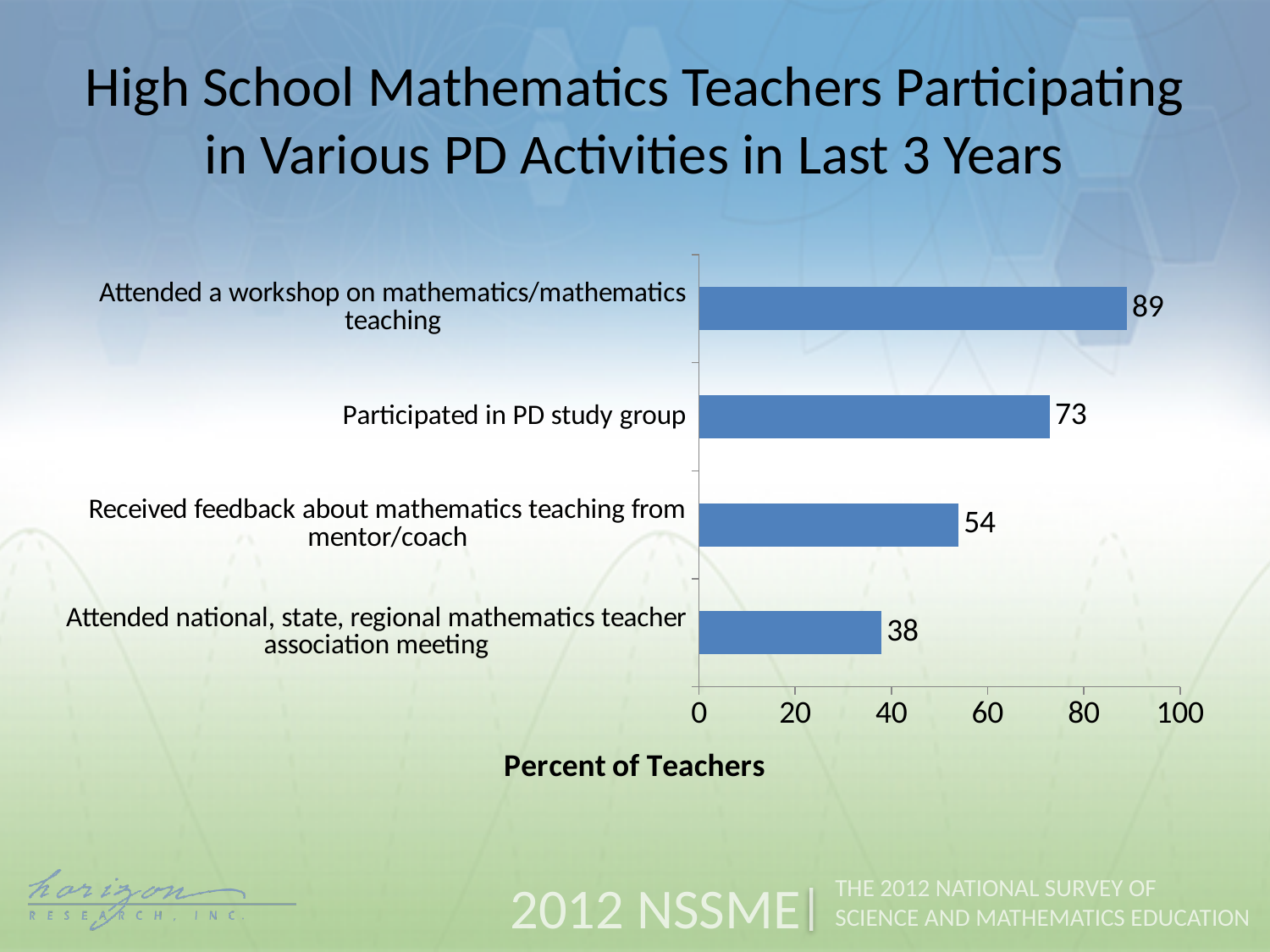

High School Mathematics Teachers Participating in Various PD Activities in Last 3 Years

### Chart

| Category | High  |
|---|---|
| Attended national, state, regional mathematics teacher association meeting | 38.0 |
| Received feedback about mathematics teaching from mentor/coach | 54.0 |
| Participated in PD study group | 73.0 |
| Attended a workshop on mathematics/mathematics teaching | 89.0 |